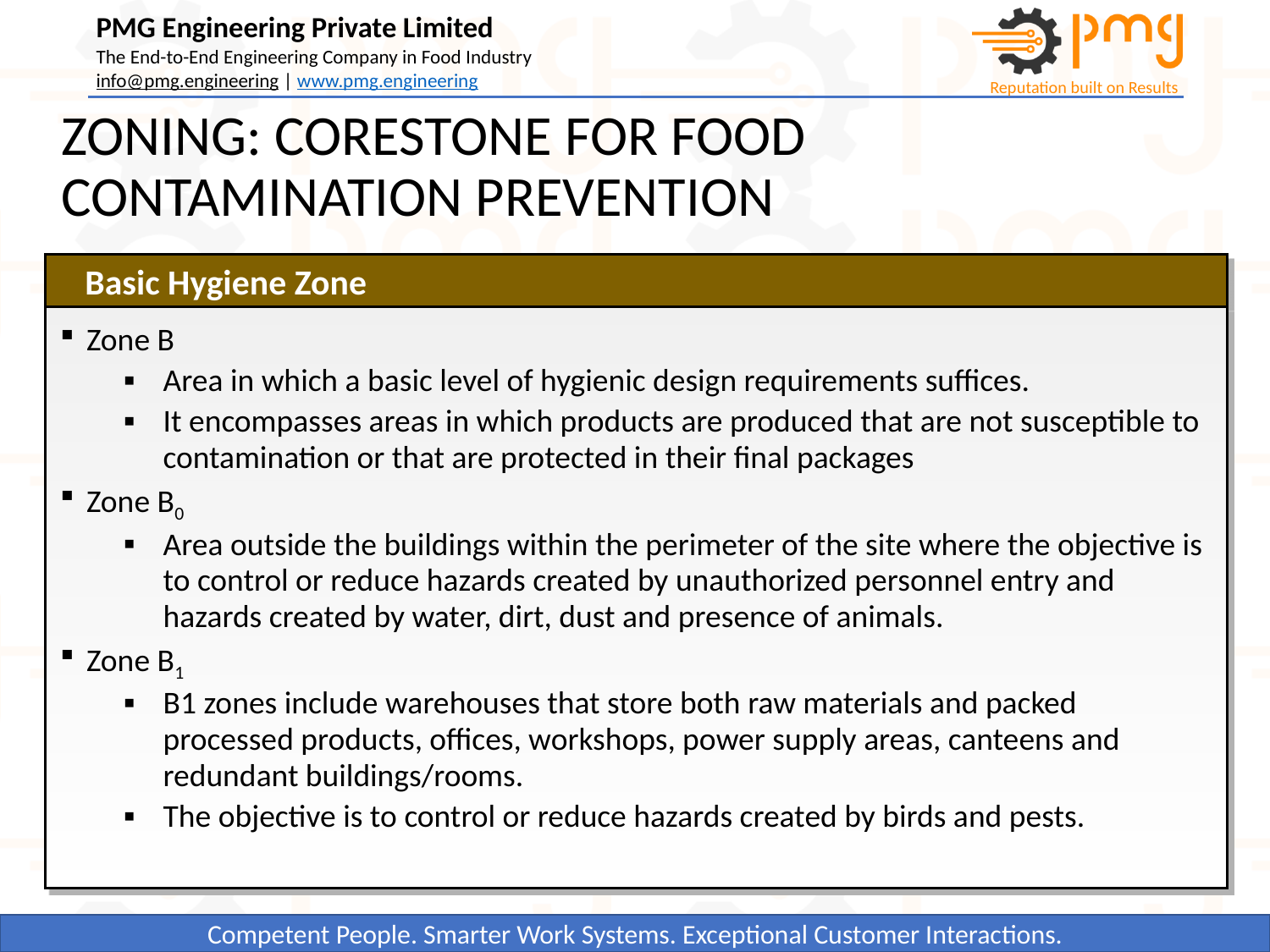

# ZONING: CORESTONE FOR FOOD CONTAMINATION PREVENTION
Basic Hygiene Zone
Zone B
Area in which a basic level of hygienic design requirements suffices.
It encompasses areas in which products are produced that are not susceptible to contamination or that are protected in their final packages
Zone B0
Area outside the buildings within the perimeter of the site where the objective is to control or reduce hazards created by unauthorized personnel entry and hazards created by water, dirt, dust and presence of animals.
Zone B1
B1 zones include warehouses that store both raw materials and packed processed products, offices, workshops, power supply areas, canteens and redundant buildings/rooms.
The objective is to control or reduce hazards created by birds and pests.